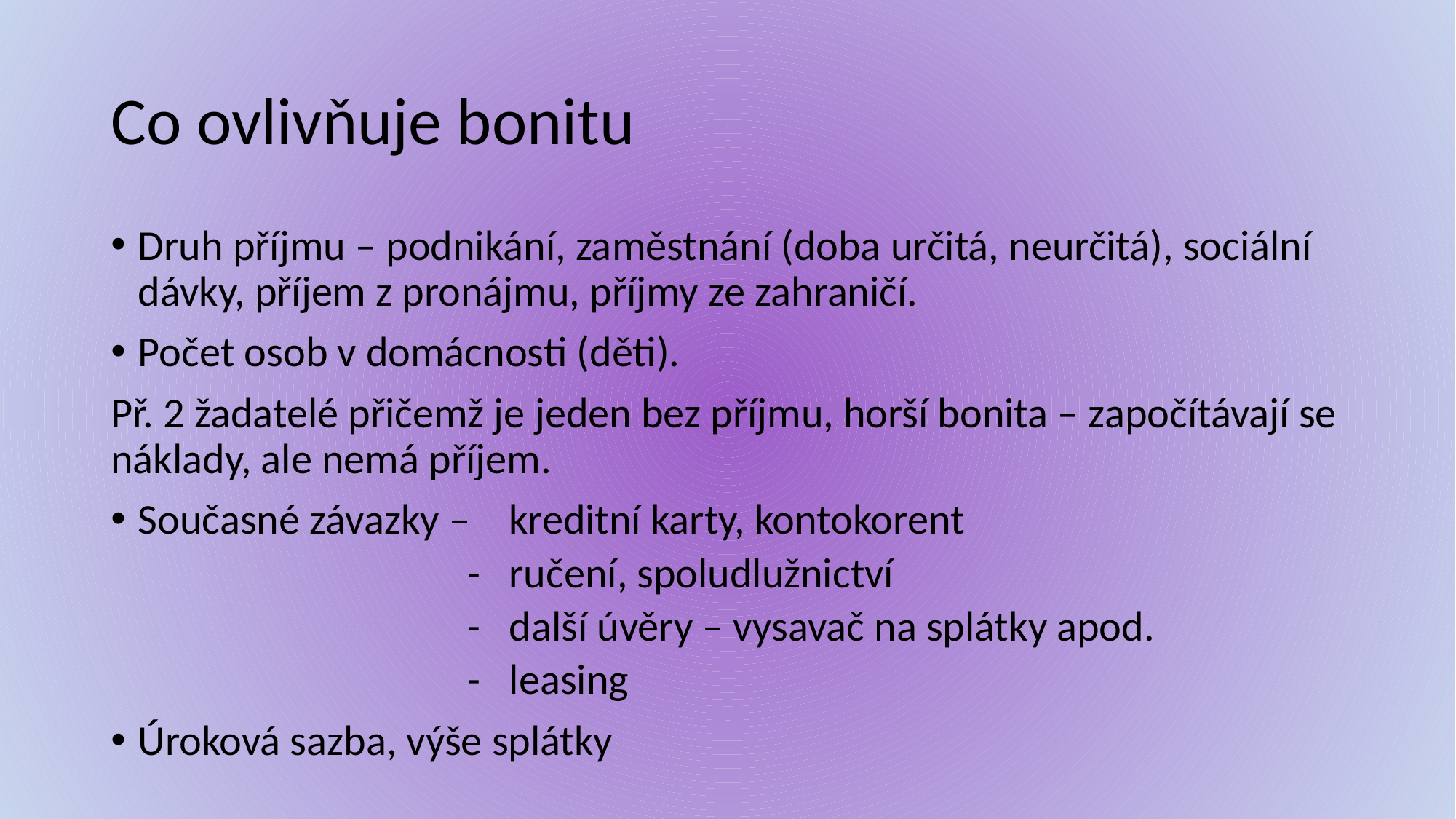

# Co ovlivňuje bonitu
Druh příjmu – podnikání, zaměstnání (doba určitá, neurčitá), sociální dávky, příjem z pronájmu, příjmy ze zahraničí.
Počet osob v domácnosti (děti).
Př. 2 žadatelé přičemž je jeden bez příjmu, horší bonita – započítávají se náklady, ale nemá příjem.
Současné závazky –    kreditní karty, kontokorent
   -   ručení, spoludlužnictví
   -   další úvěry – vysavač na splátky apod.
   -   leasing
Úroková sazba, výše splátky